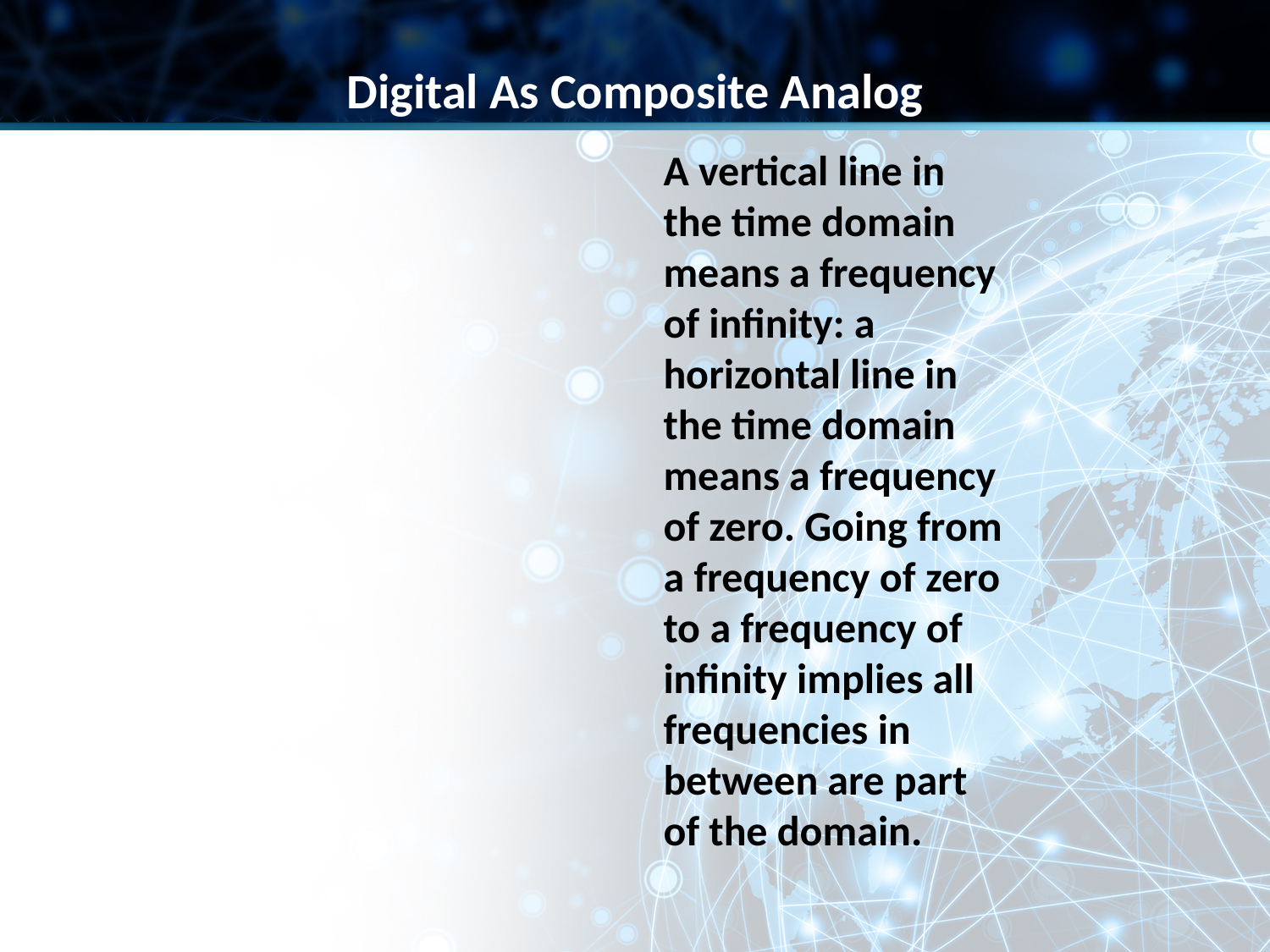

Digital As Composite Analog
A vertical line in the time domain means a frequency of infinity: a horizontal line in the time domain means a frequency of zero. Going from a frequency of zero to a frequency of infinity implies all frequencies in between are part of the domain.